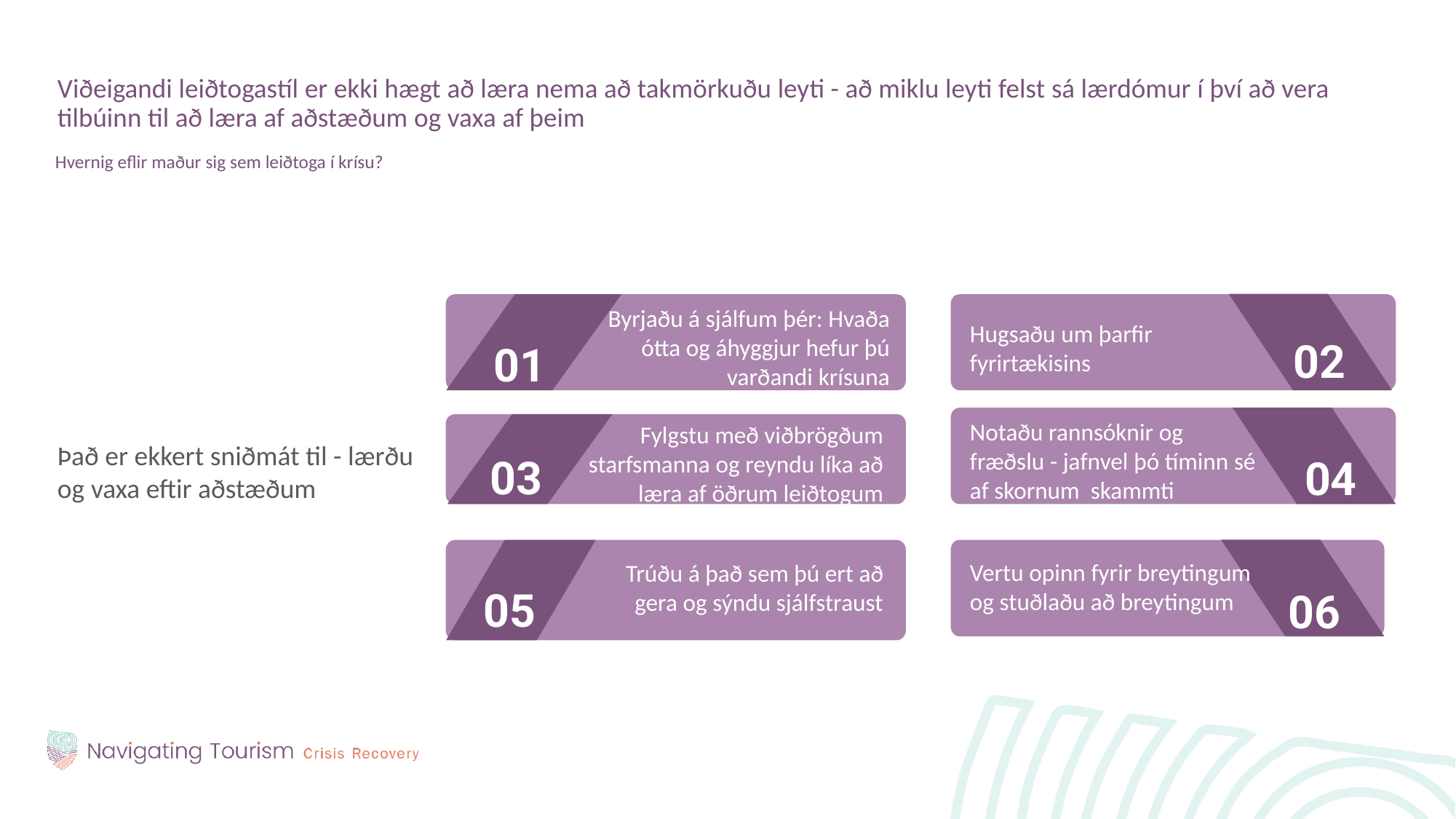

Viðeigandi leiðtogastíl er ekki hægt að læra nema að takmörkuðu leyti - að miklu leyti felst sá lærdómur í því að vera tilbúinn til að læra af aðstæðum og vaxa af þeim
Hvernig eflir maður sig sem leiðtoga í krísu?
Það er ekkert sniðmát til - lærðu og vaxa eftir aðstæðum

Byrjaðu á sjálfum þér: Hvaða ótta og áhyggjur hefur þú varðandi krísuna
Hugsaðu um þarfir fyrirtækisins
02
01

Notaðu rannsóknir og
fræðslu - jafnvel þó tíminn sé
af skornum  skammti
 Fylgstu með viðbrögðum starfsmanna og reyndu líka að læra af öðrum leiðtogum

03
04

Vertu opinn fyrir breytingum og stuðlaðu að breytingum
Trúðu á það sem þú ert að gera og sýndu sjálfstraust
05
06